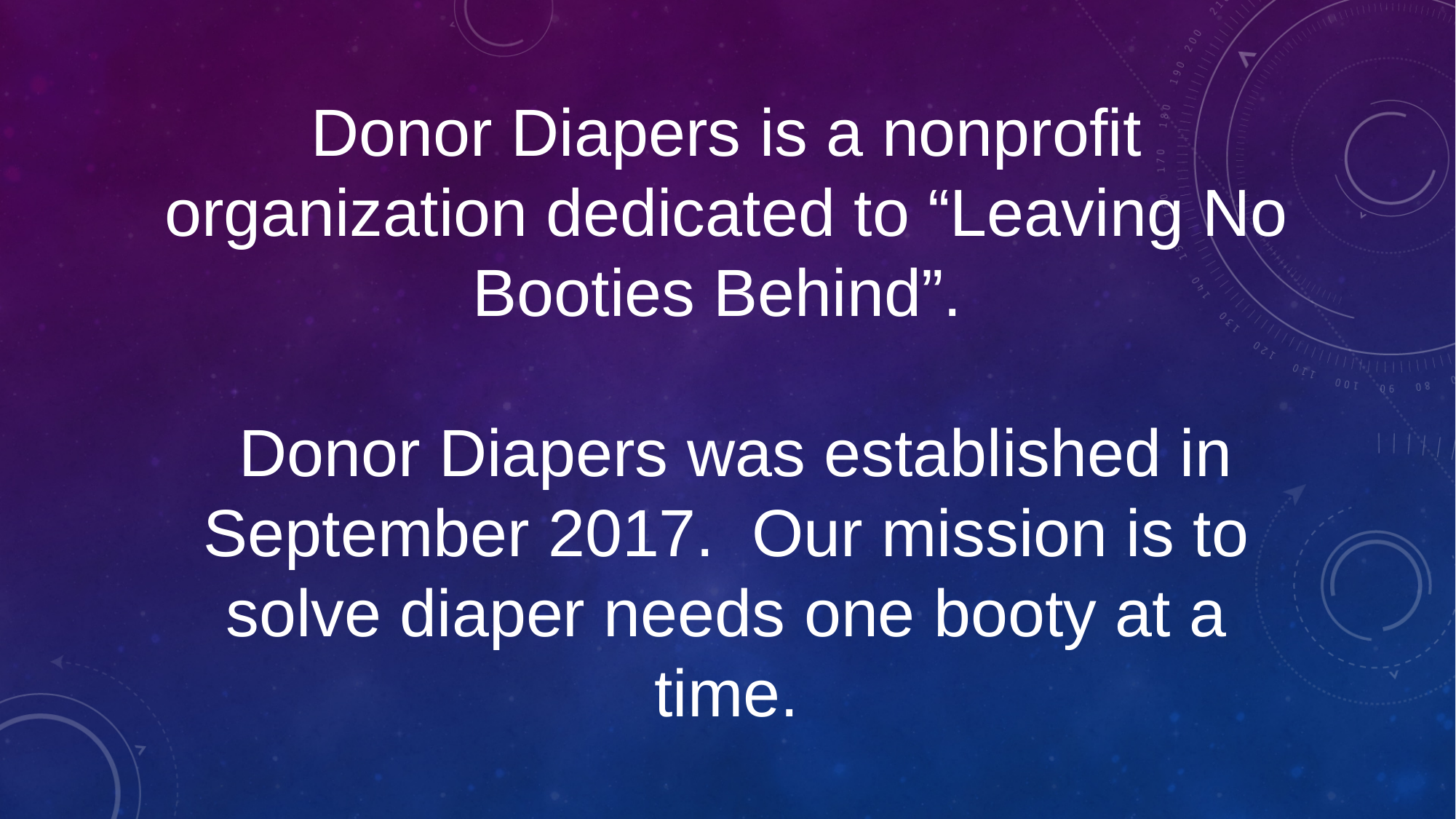

Donor Diapers is a nonprofit organization dedicated to “Leaving No Booties Behind”.

 Donor Diapers was established in September 2017.  Our mission is to solve diaper needs one booty at a time.